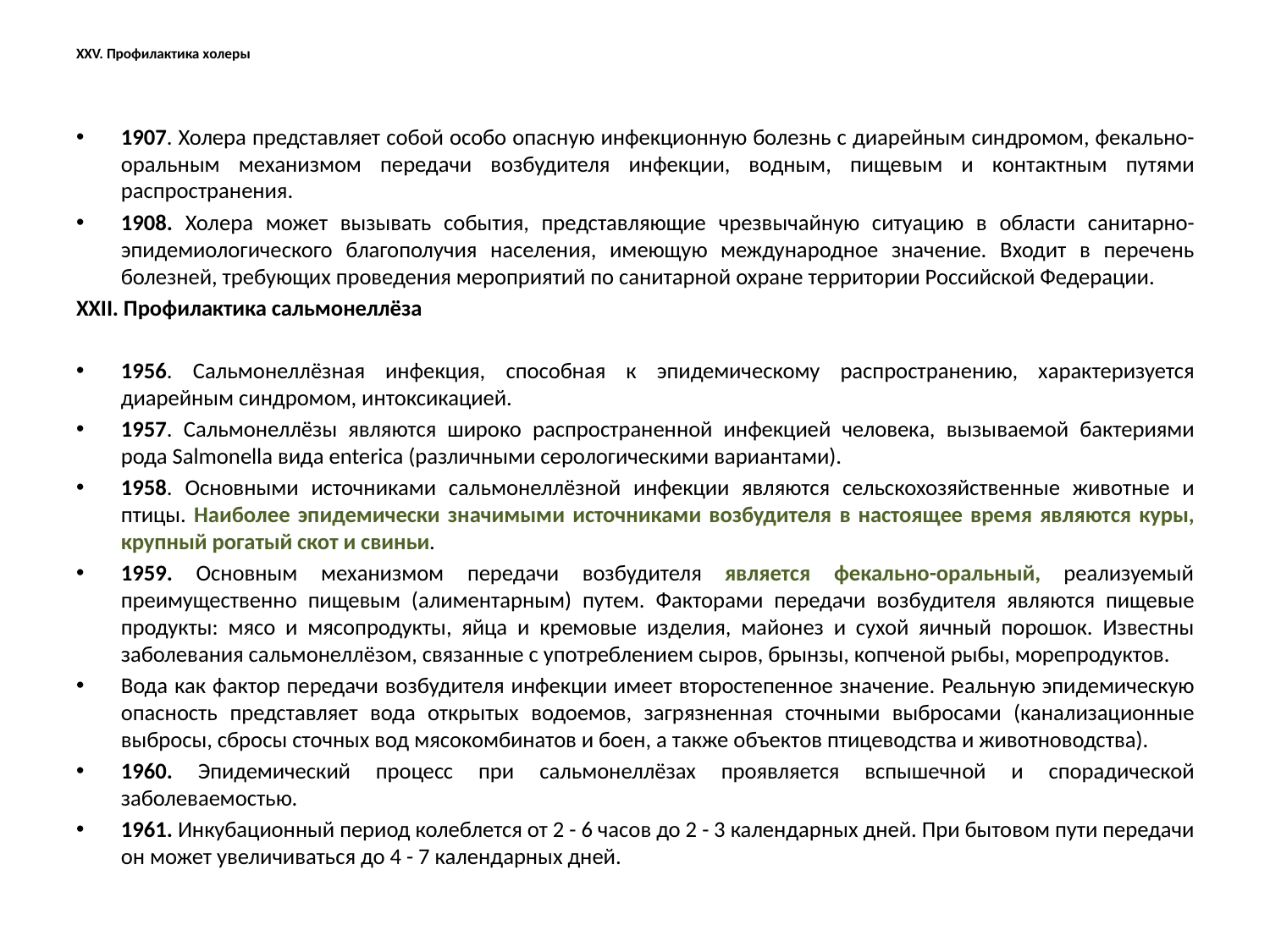

# XXV. Профилактика холеры
1907. Холера представляет собой особо опасную инфекционную болезнь с диарейным синдромом, фекально-оральным механизмом передачи возбудителя инфекции, водным, пищевым и контактным путями распространения.
1908. Холера может вызывать события, представляющие чрезвычайную ситуацию в области санитарно-эпидемиологического благополучия населения, имеющую международное значение. Входит в перечень болезней, требующих проведения мероприятий по санитарной охране территории Российской Федерации.
XXII. Профилактика сальмонеллёза

1956. Сальмонеллёзная инфекция, способная к эпидемическому распространению, характеризуется диарейным синдромом, интоксикацией.
1957. Сальмонеллёзы являются широко распространенной инфекцией человека, вызываемой бактериями рода Salmonella вида enterica (различными серологическими вариантами).
1958. Основными источниками сальмонеллёзной инфекции являются сельскохозяйственные животные и птицы. Наиболее эпидемически значимыми источниками возбудителя в настоящее время являются куры, крупный рогатый скот и свиньи.
1959. Основным механизмом передачи возбудителя является фекально-оральный, реализуемый преимущественно пищевым (алиментарным) путем. Факторами передачи возбудителя являются пищевые продукты: мясо и мясопродукты, яйца и кремовые изделия, майонез и сухой яичный порошок. Известны заболевания сальмонеллёзом, связанные с употреблением сыров, брынзы, копченой рыбы, морепродуктов.
Вода как фактор передачи возбудителя инфекции имеет второстепенное значение. Реальную эпидемическую опасность представляет вода открытых водоемов, загрязненная сточными выбросами (канализационные выбросы, сбросы сточных вод мясокомбинатов и боен, а также объектов птицеводства и животноводства).
1960. Эпидемический процесс при сальмонеллёзах проявляется вспышечной и спорадической заболеваемостью.
1961. Инкубационный период колеблется от 2 - 6 часов до 2 - 3 календарных дней. При бытовом пути передачи он может увеличиваться до 4 - 7 календарных дней.